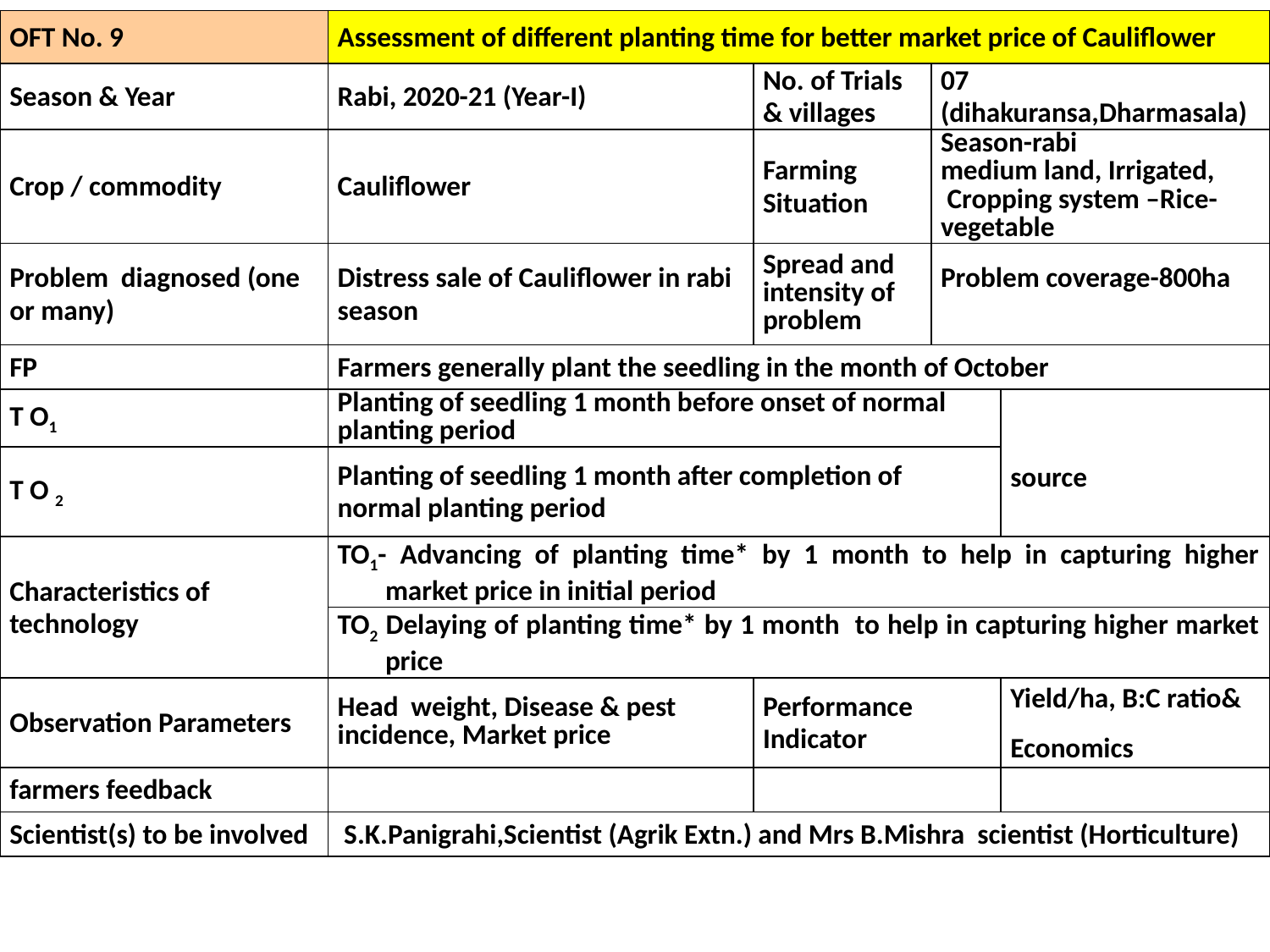

| OFT No. 9 | Assessment of different planting time for better market price of Cauliflower |  |  |  |
| --- | --- | --- | --- | --- |
| Season & Year | Rabi, 2020-21 (Year-I) | No. of Trials & villages | 07 (dihakuransa,Dharmasala) |  |
| Crop / commodity | Cauliflower | Farming Situation | Season-rabi medium land, Irrigated, Cropping system –Rice-vegetable |  |
| Problem diagnosed (one or many) | Distress sale of Cauliflower in rabi season | Spread and intensity of problem | Problem coverage-800ha |  |
| FP | Farmers generally plant the seedling in the month of October |  |  |  |
| T O1 | Planting of seedling 1 month before onset of normal planting period |  |  | source |
| T O 2 | Planting of seedling 1 month after completion of normal planting period |  |  |  |
| Characteristics of technology | TO1- Advancing of planting time\* by 1 month to help in capturing higher market price in initial period |  |  |  |
|  | TO2 Delaying of planting time\* by 1 month to help in capturing higher market price |  |  |  |
| Observation Parameters | Head weight, Disease & pest incidence, Market price | Performance Indicator |  | Yield/ha, B:C ratio& Economics |
| farmers feedback |  |  |  |  |
| Scientist(s) to be involved | S.K.Panigrahi,Scientist (Agrik Extn.) and Mrs B.Mishra scientist (Horticulture) |  |  |  |